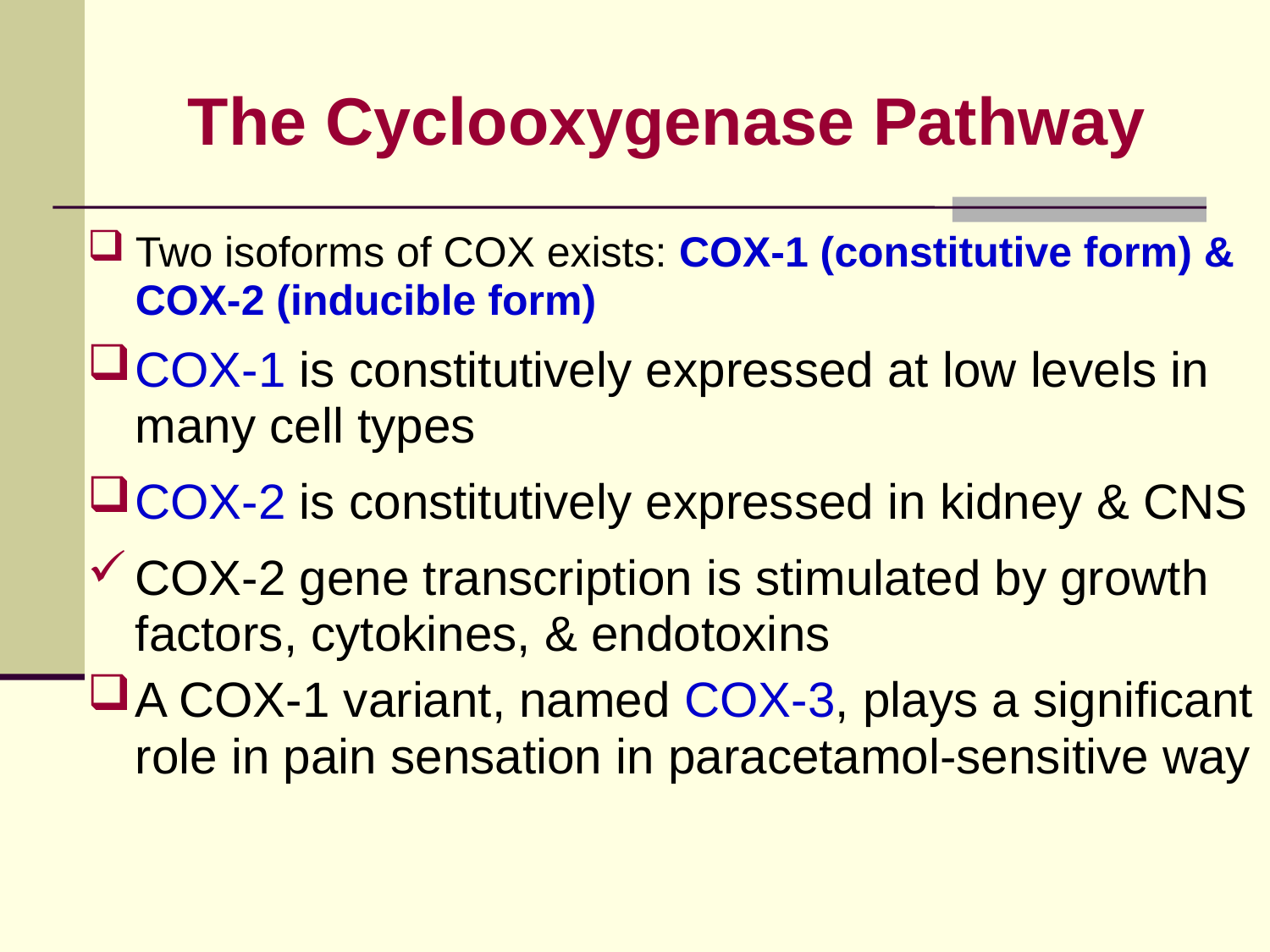

# The Cyclooxygenase Pathway
Two isoforms of COX exists: COX-1 (constitutive form) & COX-2 (inducible form)
COX-1 is constitutively expressed at low levels in  many cell types
COX-2 is constitutively expressed in kidney & CNS
COX-2 gene transcription is stimulated by growth factors, cytokines, & endotoxins
A COX-1 variant, named COX-3, plays a significant role in pain sensation in paracetamol-sensitive way